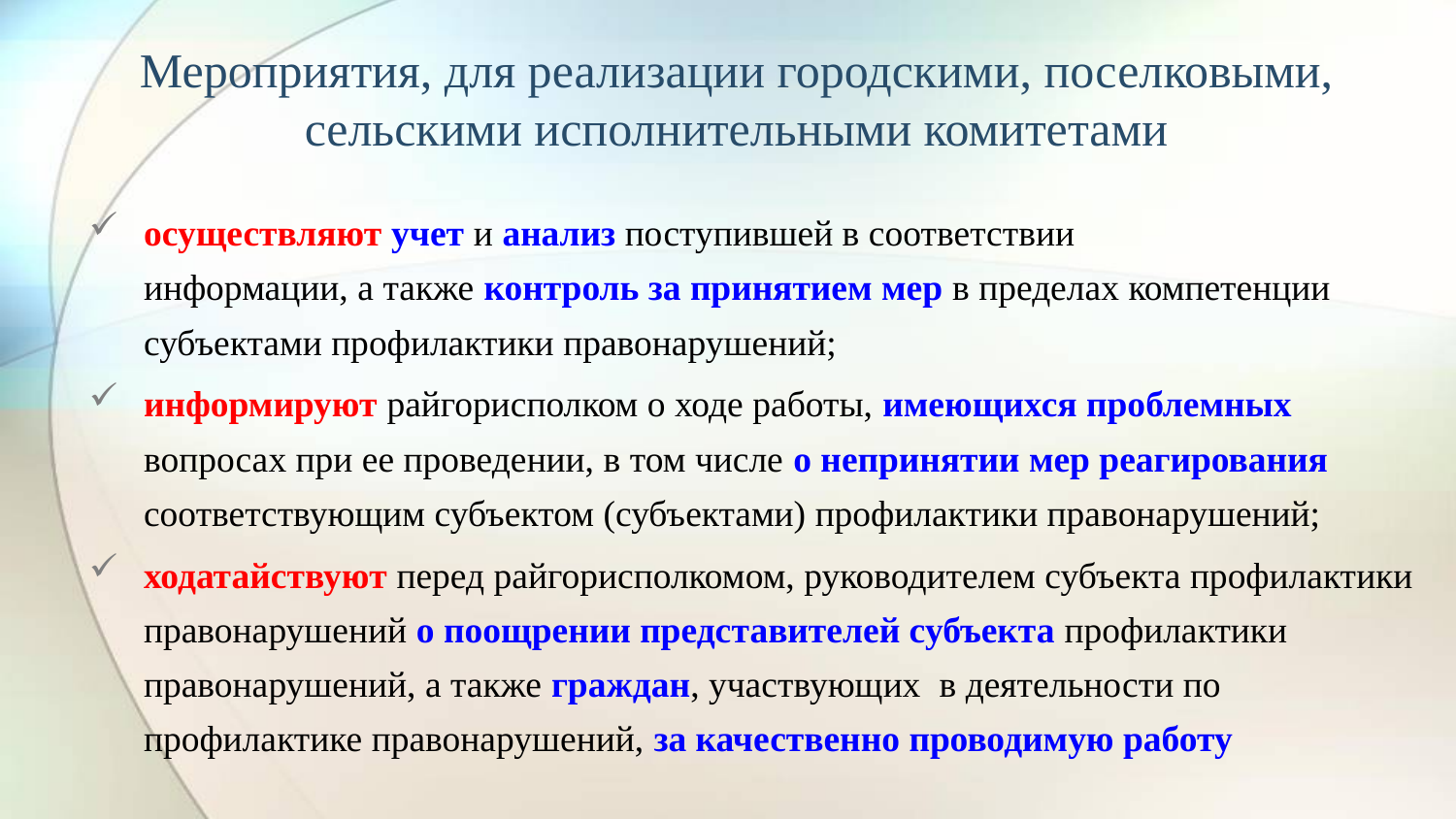

# Мероприятия, для реализации городскими, поселковыми, сельскими исполнительными комитетами
осуществляют учет и анализ поступившей в соответствии                      информации, а также контроль за принятием мер в пределах компетенции субъектами профилактики правонарушений;
информируют райгорисполком о ходе работы, имеющихся проблемных вопросах при ее проведении, в том числе о непринятии мер реагирования соответствующим субъектом (субъектами) профилактики правонарушений;
ходатайствуют перед райгорисполкомом, руководителем субъекта профилактики правонарушений о поощрении представителей субъекта профилактики правонарушений, а также граждан, участвующих  в деятельности по профилактике правонарушений, за качественно проводимую работу